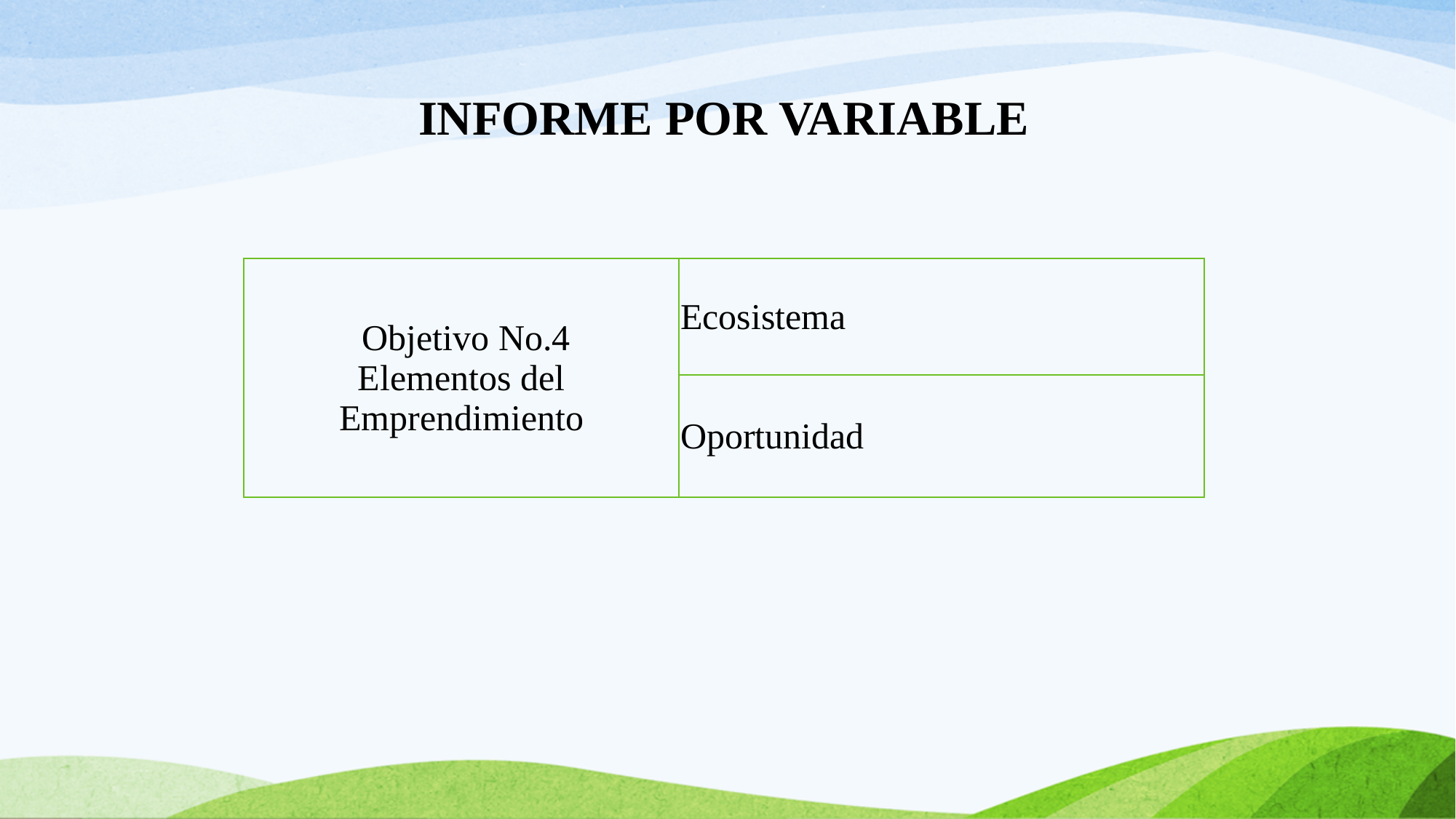

# INFORME POR VARIABLE
| Objetivo No.4 Elementos del Emprendimiento | Ecosistema |
| --- | --- |
|  | Oportunidad |